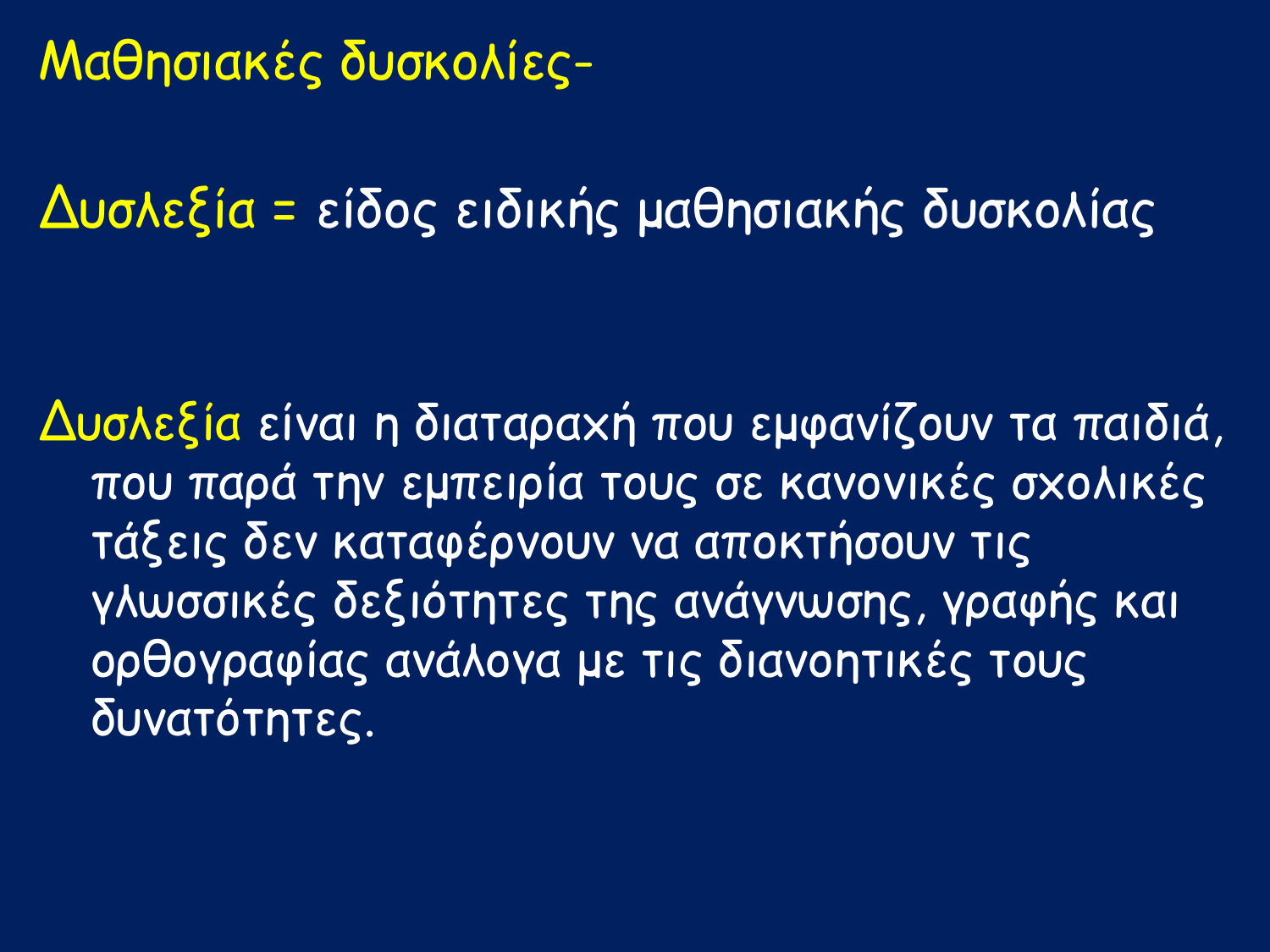

Μαθησιακές δυσκολίες-

Δυσλεξία = είδος ειδικής μαθησιακής δυσκολίας

Δυσλεξία είναι η διαταραχή που εμφανίζουν τα παιδιά, που παρά την εμπειρία τους σε κανονικές σχολικές τάξεις δεν καταφέρνουν να αποκτήσουν τις γλωσσικές δεξιότητες της ανάγνωσης, γραφής και ορθογραφίας ανάλογα με τις διανοητικές τους δυνατότητες.